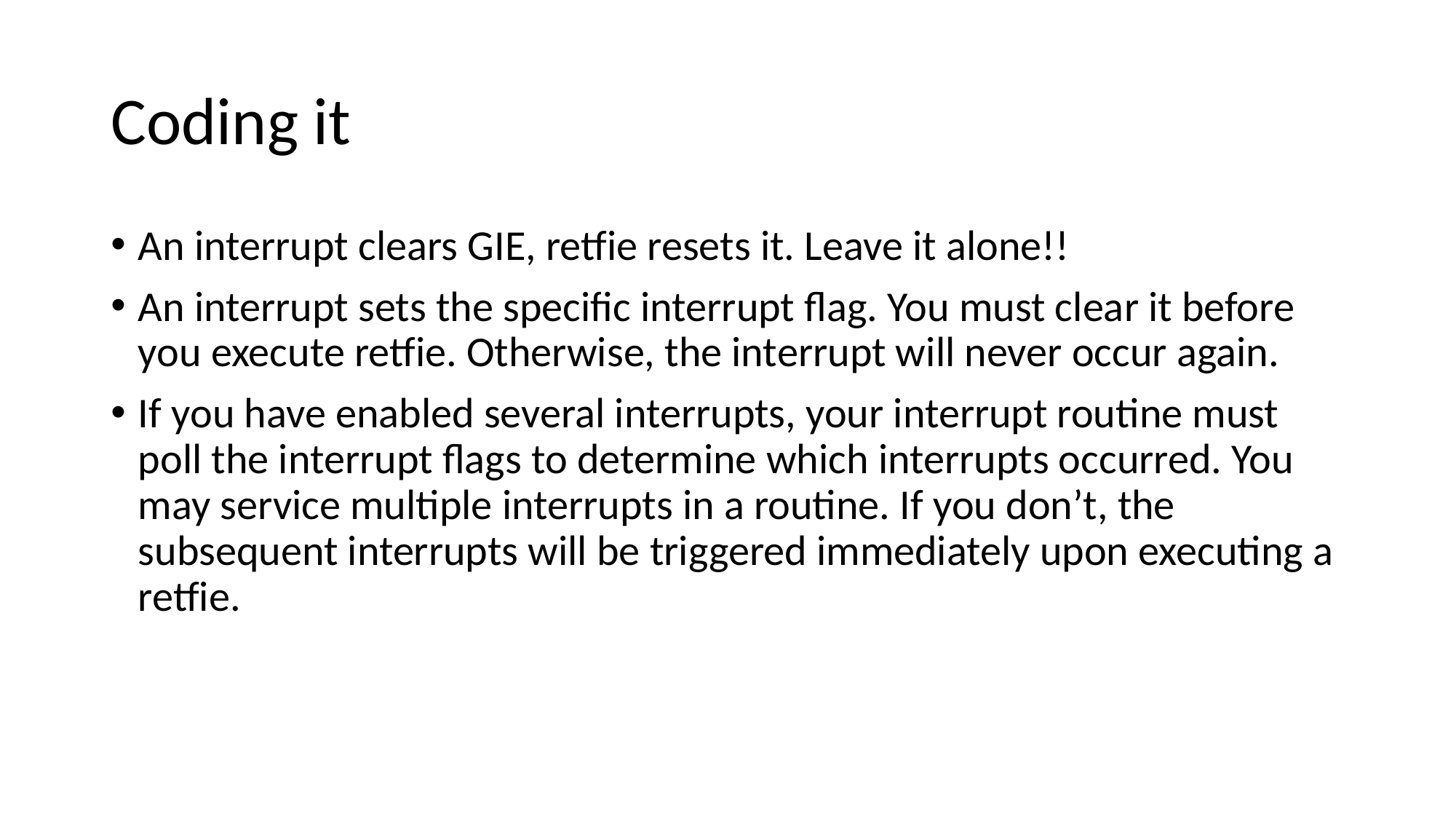

# Coding it
An interrupt clears GIE, retfie resets it. Leave it alone!!
An interrupt sets the specific interrupt flag. You must clear it before you execute retfie. Otherwise, the interrupt will never occur again.
If you have enabled several interrupts, your interrupt routine must poll the interrupt flags to determine which interrupts occurred. You may service multiple interrupts in a routine. If you don’t, the subsequent interrupts will be triggered immediately upon executing a retfie.